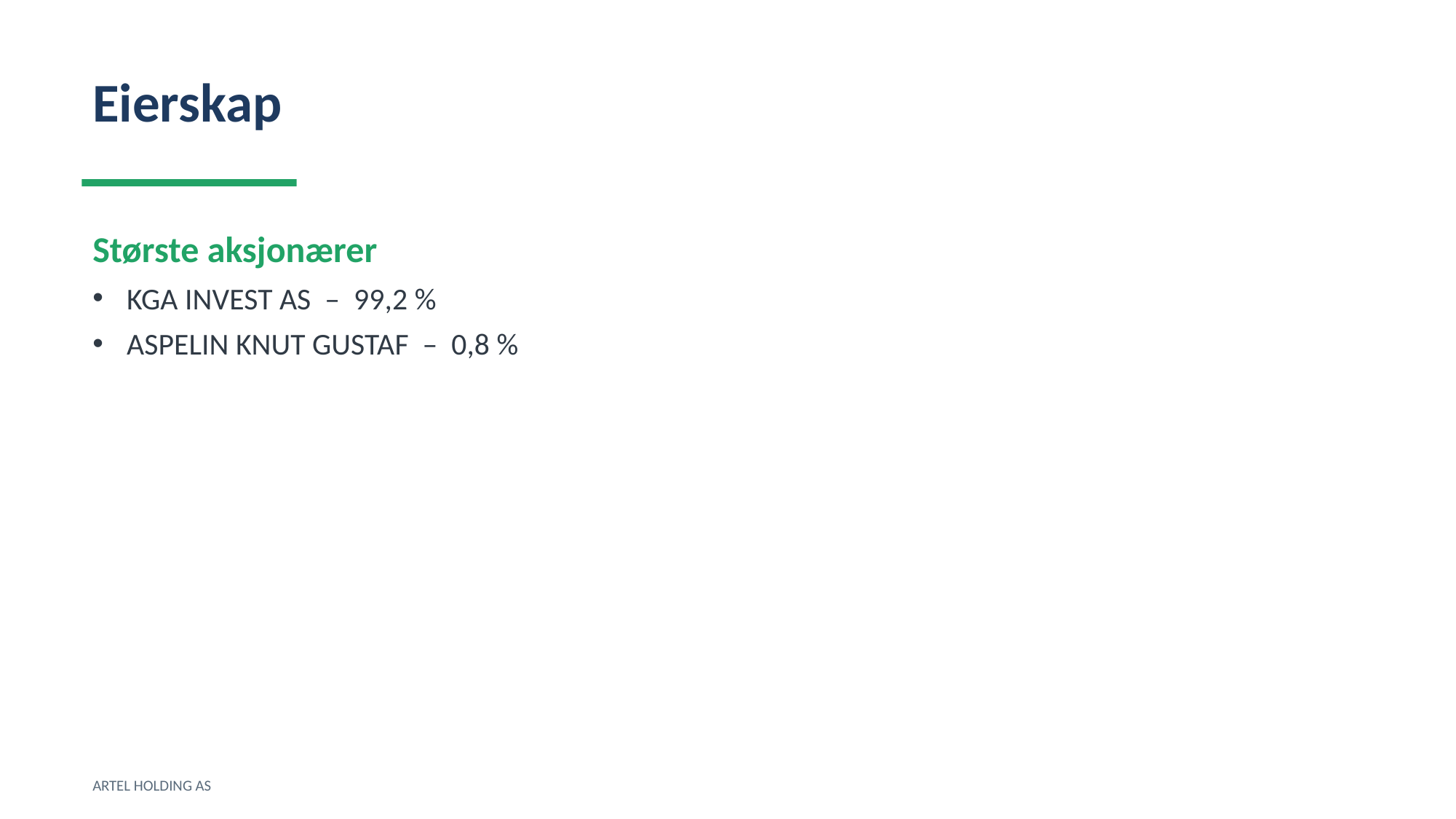

Eierskap

Største aksjonærer
KGA INVEST AS  –  99,2 %
ASPELIN KNUT GUSTAF  –  0,8 %
ARTEL HOLDING AS